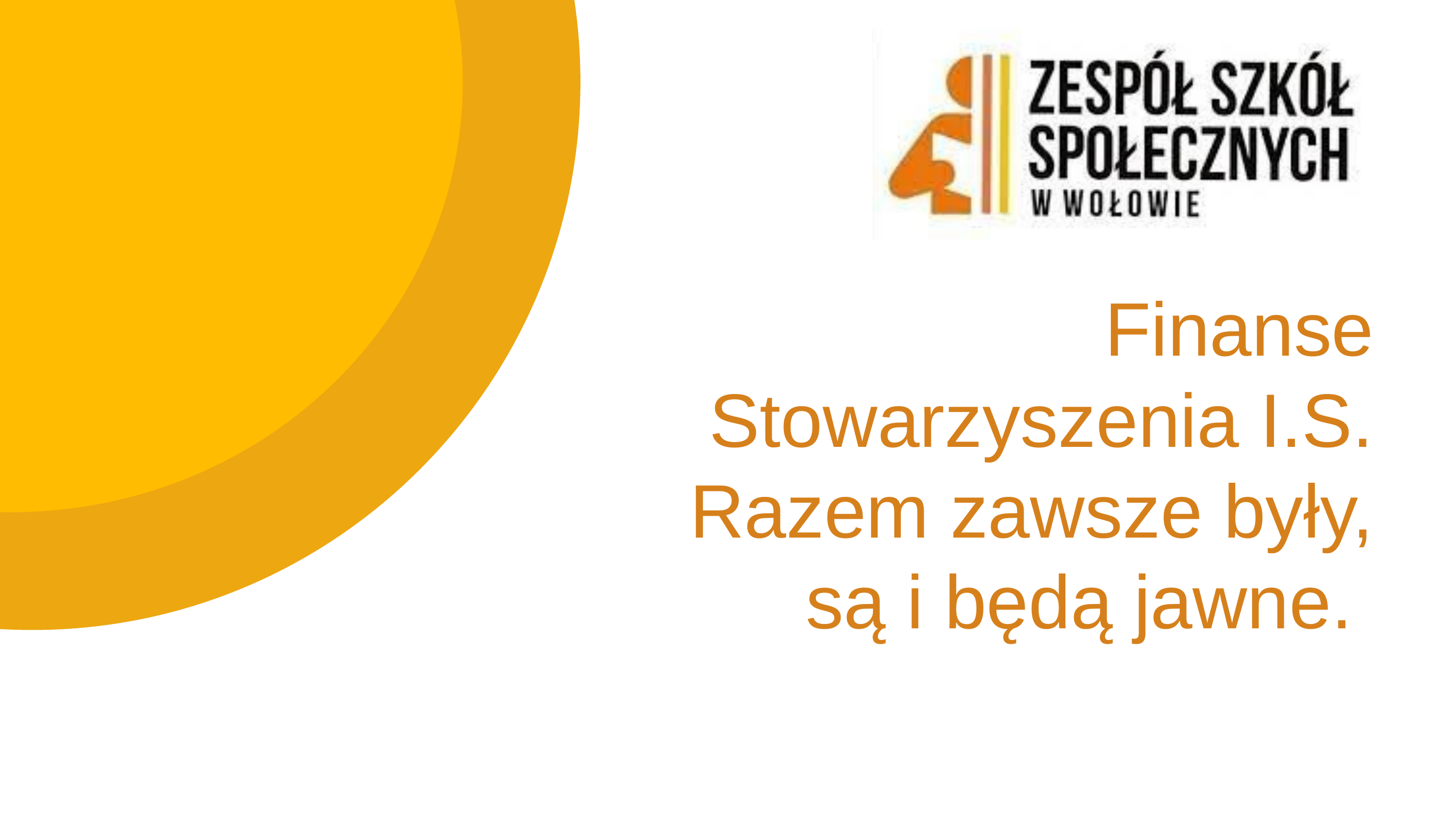

Finanse Stowarzyszenia I.S. Razem zawsze były, są i będą jawne.